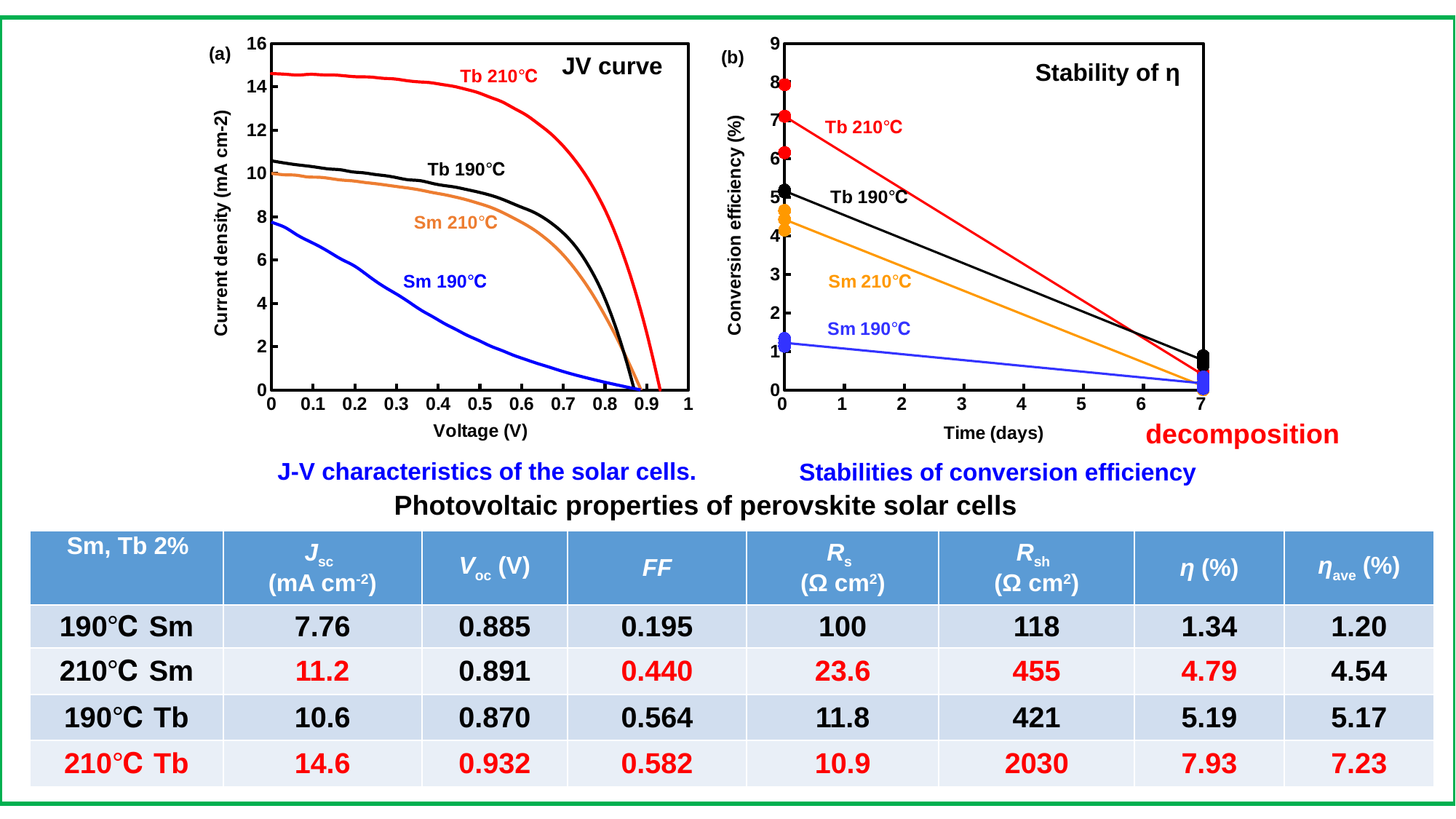

### Chart

| Category |  |  |  |  |
|---|---|---|---|---|

### Chart

| Category |  |  |  |  |  |  |  |  |  |  |  |  |
|---|---|---|---|---|---|---|---|---|---|---|---|---|
(a)
(b)
JV curve
Stability of η
Tb 210℃
Tb 190℃
Sm 210℃
Sm 190℃
decomposition
J-V characteristics of the solar cells.
Stabilities of conversion efficiency
Photovoltaic properties of perovskite solar cells
FAI 20%
Sm, Tb 2%
|  | Jsc (mA cm-2) | Voc (V) | FF | Rs (Ω cm2) | Rsh (Ω cm2) | η (%) | ηave (%) |
| --- | --- | --- | --- | --- | --- | --- | --- |
| 190℃ Sm | 7.76 | 0.885 | 0.195 | 100 | 118 | 1.34 | 1.20 |
| 210℃ Sm | 11.2 | 0.891 | 0.440 | 23.6 | 455 | 4.79 | 4.54 |
| 190℃ Tb | 10.6 | 0.870 | 0.564 | 11.8 | 421 | 5.19 | 5.17 |
| 210℃ Tb | 14.6 | 0.932 | 0.582 | 10.9 | 2030 | 7.93 | 7.23 |